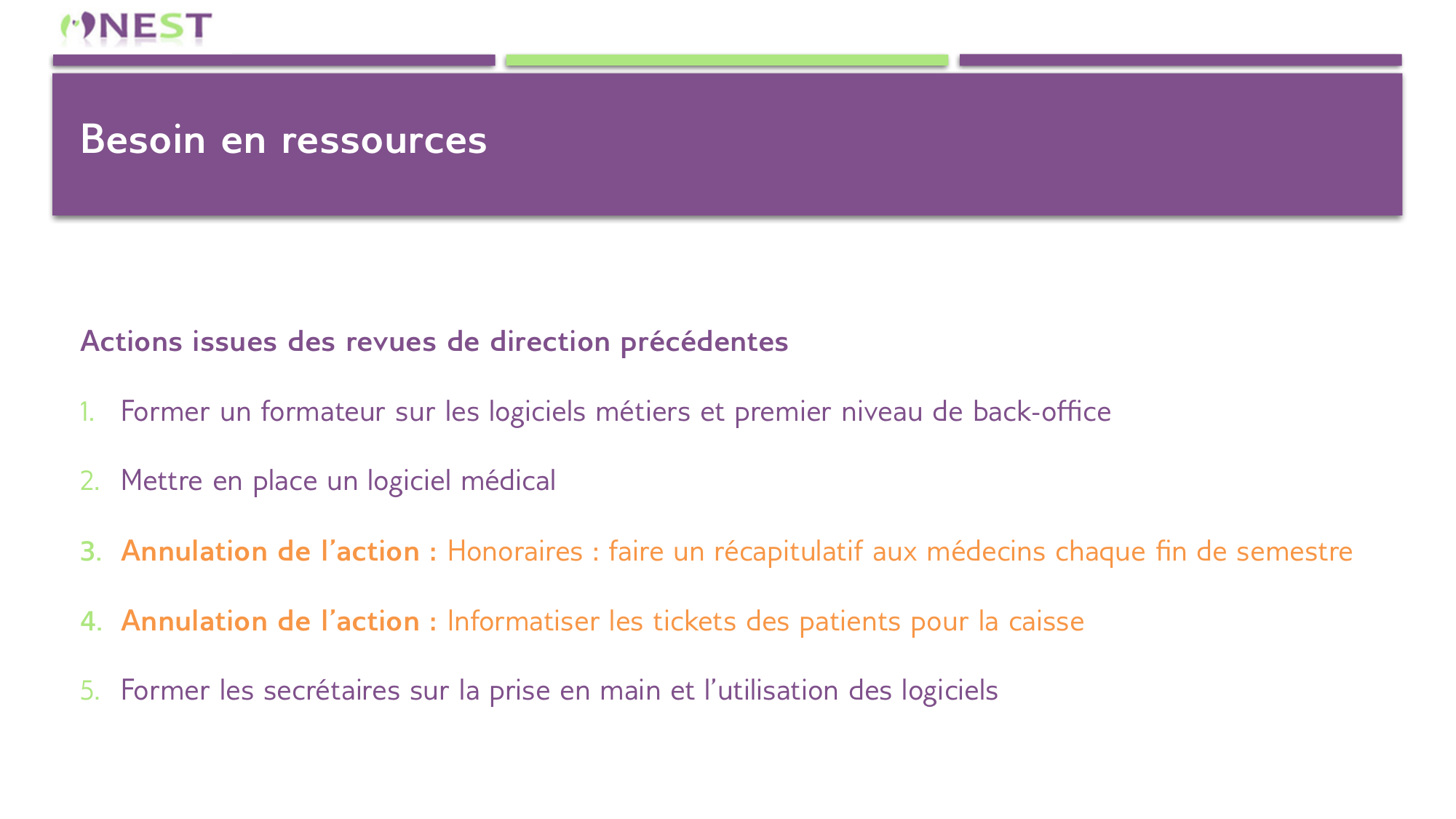

# Besoin en ressources
Actions issues des revues de direction précédentes
Former un formateur sur les logiciels métiers et premier niveau de back-office
Mettre en place un logiciel médical
Annulation de l’action : Honoraires : faire un récapitulatif aux médecins chaque fin de semestre
Annulation de l’action : Informatiser les tickets des patients pour la caisse
Former les secrétaires sur la prise en main et l’utilisation des logiciels